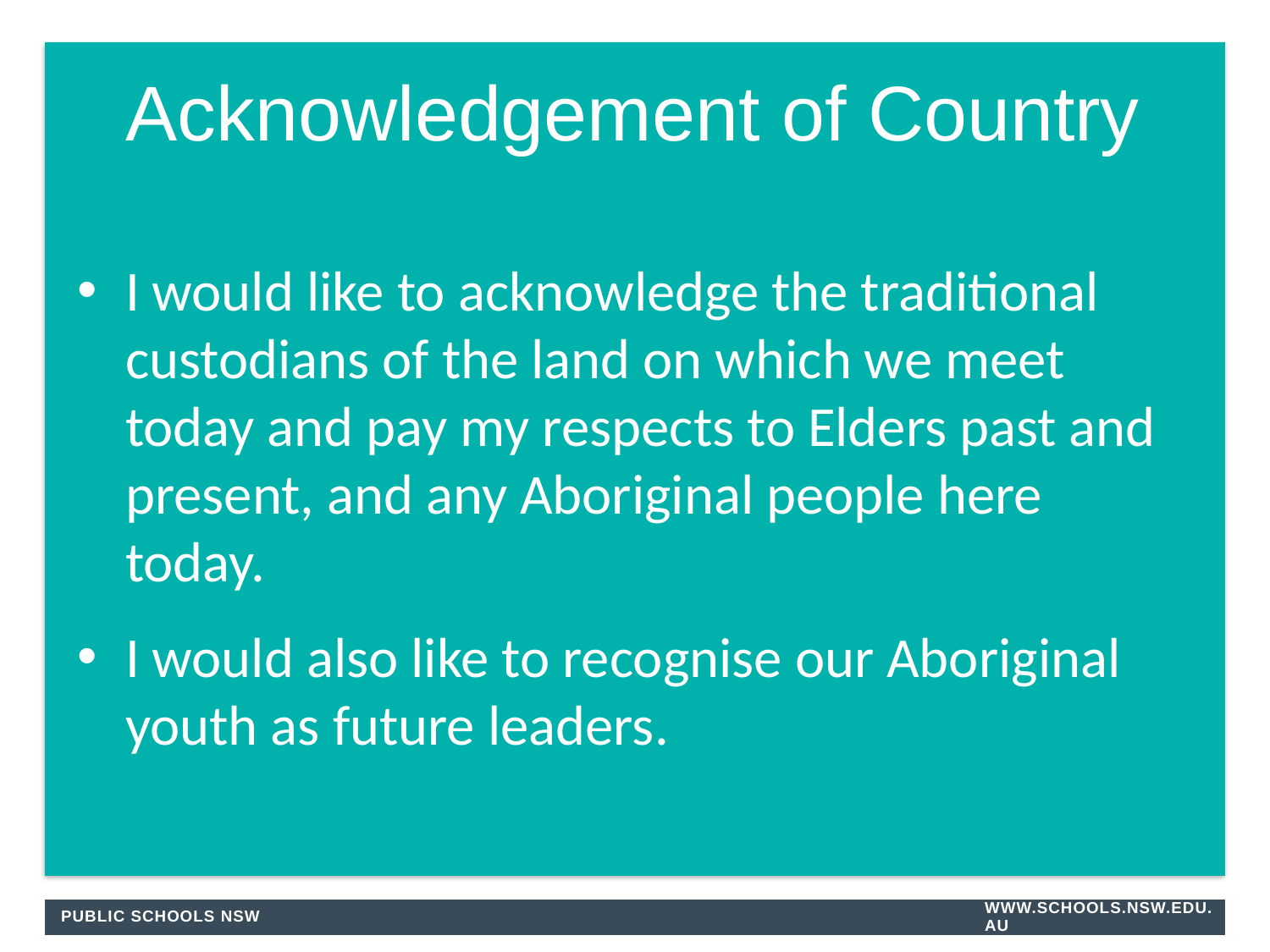

# Acknowledgement of Country

I would like to acknowledge the traditional custodians of the land on which we meet today and pay my respects to Elders past and present, and any Aboriginal people here today.
I would also like to recognise our Aboriginal youth as future leaders.